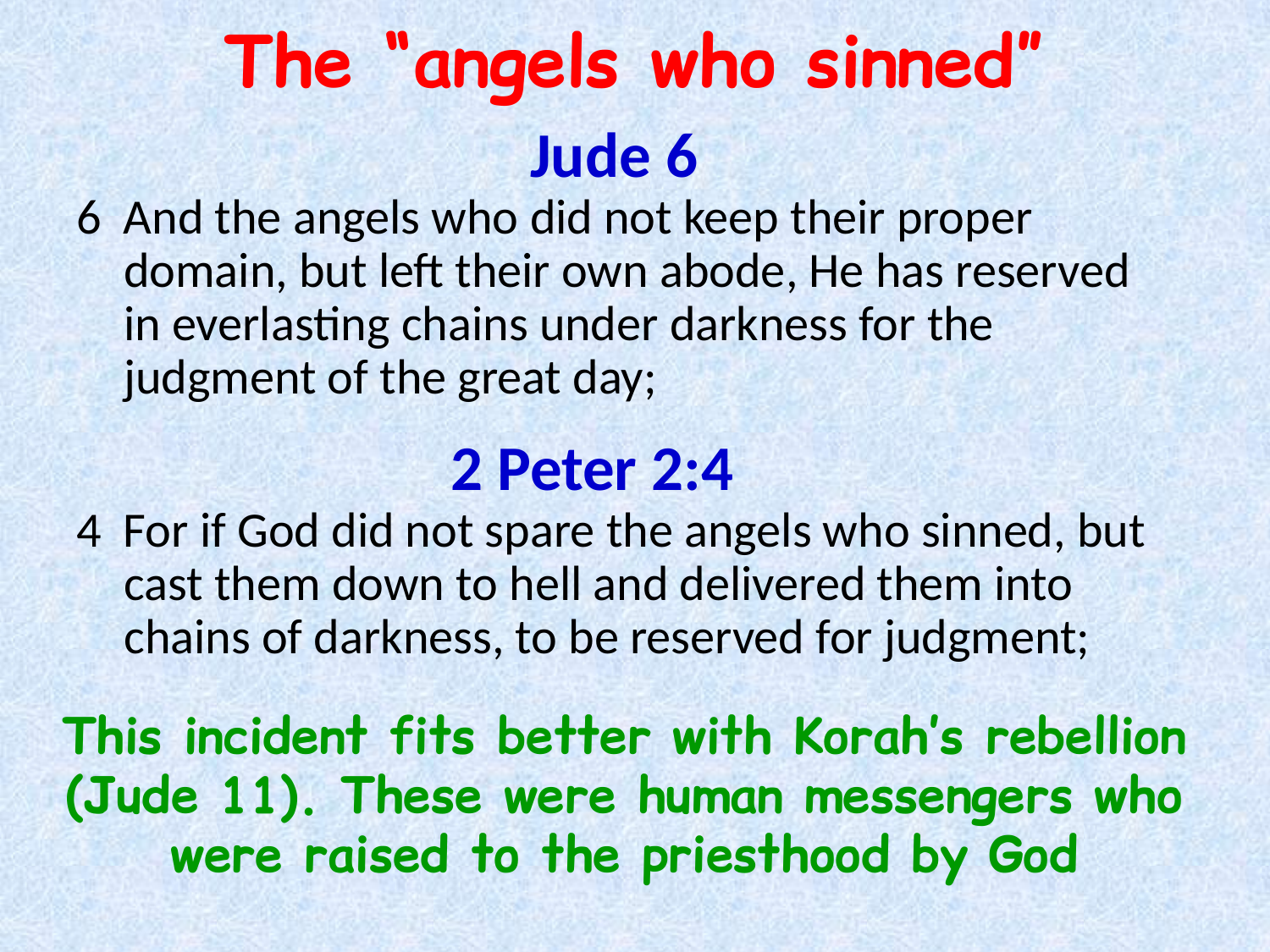

# The “angels who sinned”
Jude 6
6  And the angels who did not keep their proper domain, but left their own abode, He has reserved in everlasting chains under darkness for the judgment of the great day;
2 Peter 2:4
4  For if God did not spare the angels who sinned, but cast them down to hell and delivered them into chains of darkness, to be reserved for judgment;
This incident fits better with Korah’s rebellion (Jude 11). These were human messengers who were raised to the priesthood by God